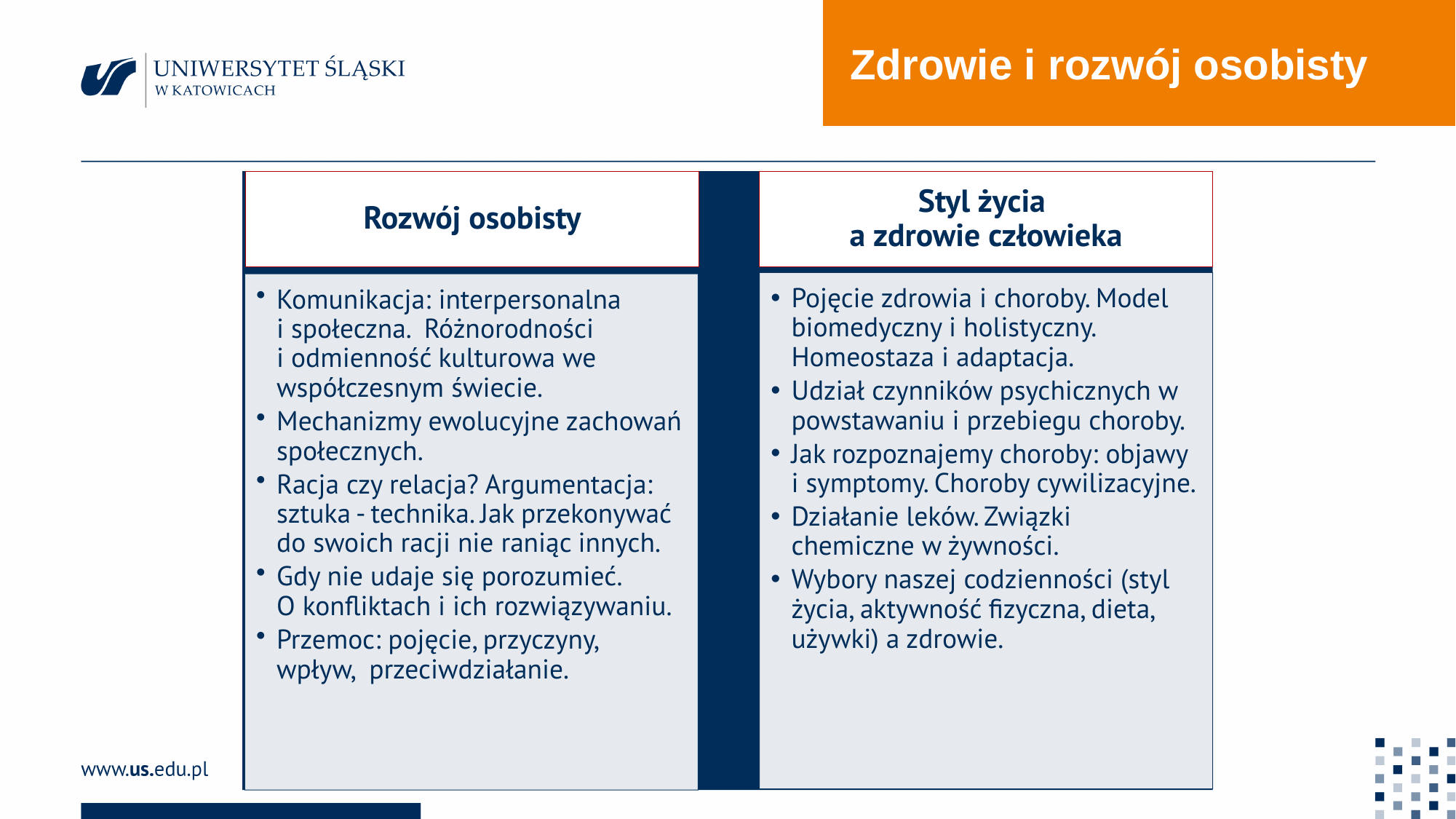

Zdrowie i rozwój osobisty
Rozwój osobisty
Komunikacja: interpersonalna
i społeczna.  Różnorodności
i odmienność kulturowa we współczesnym świecie.
Mechanizmy ewolucyjne zachowań społecznych.
Racja czy relacja? Argumentacja: sztuka - technika. Jak przekonywać do swoich racji nie raniąc innych.
Gdy nie udaje się porozumieć.
O konfliktach i ich rozwiązywaniu.
Przemoc: pojęcie, przyczyny, wpływ,  przeciwdziałanie.
Styl życia
a zdrowie człowieka
Pojęcie zdrowia i choroby. Model biomedyczny i holistyczny. Homeostaza i adaptacja.
Udział czynników psychicznych w powstawaniu i przebiegu choroby.
Jak rozpoznajemy choroby: objawy i symptomy. Choroby cywilizacyjne.
Działanie leków. Związki chemiczne w żywności.
Wybory naszej codzienności (styl życia, aktywność fizyczna, dieta, używki) a zdrowie.